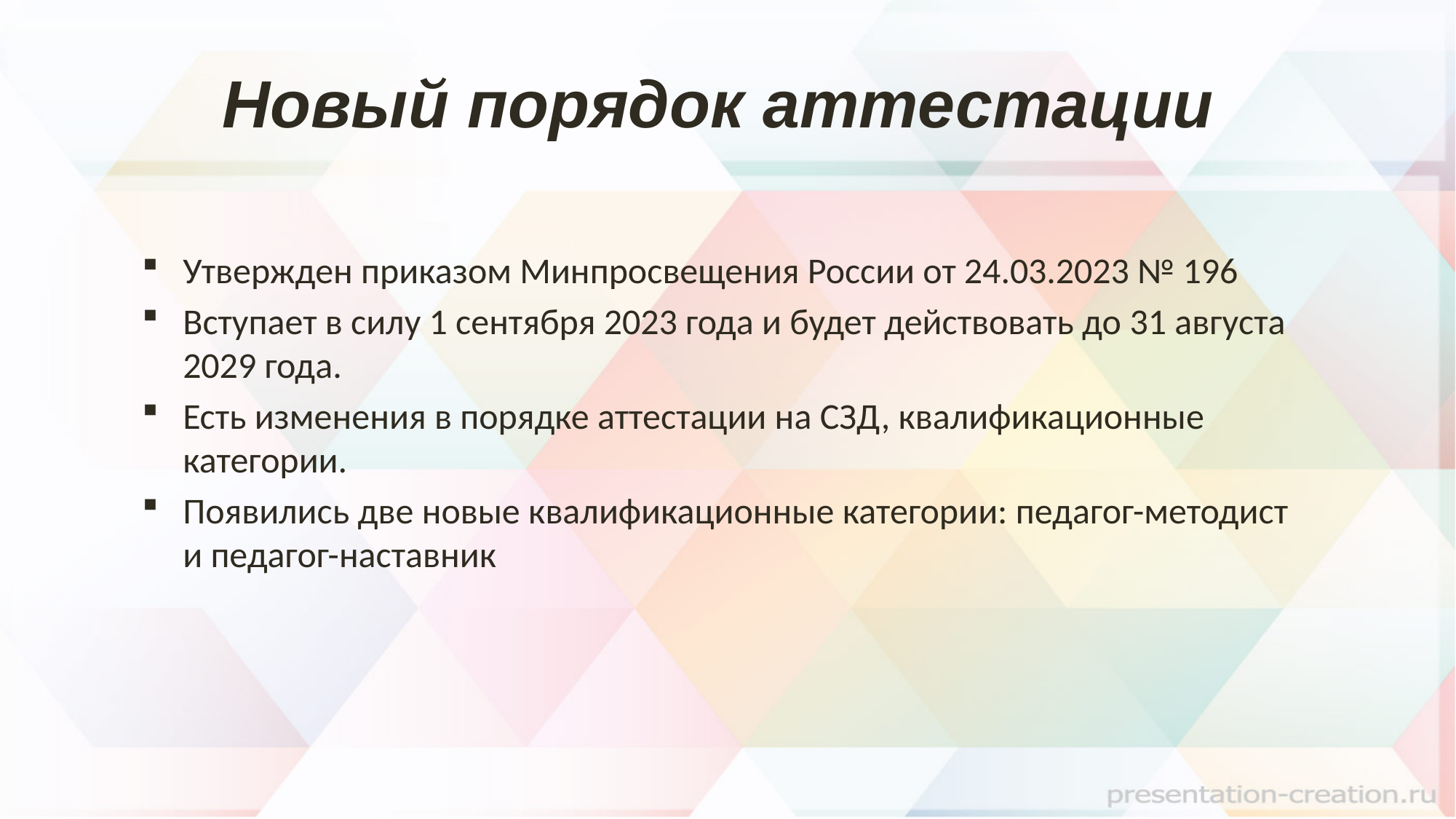

# Новый порядок аттестации
Утвержден приказом Минпросвещения России от 24.03.2023 № 196
Вступает в силу 1 сентября 2023 года и будет действовать до 31 августа 2029 года.
Есть изменения в порядке аттестации на СЗД, квалификационные категории.
Появились две новые квалификационные категории: педагог-методист и педагог-наставник